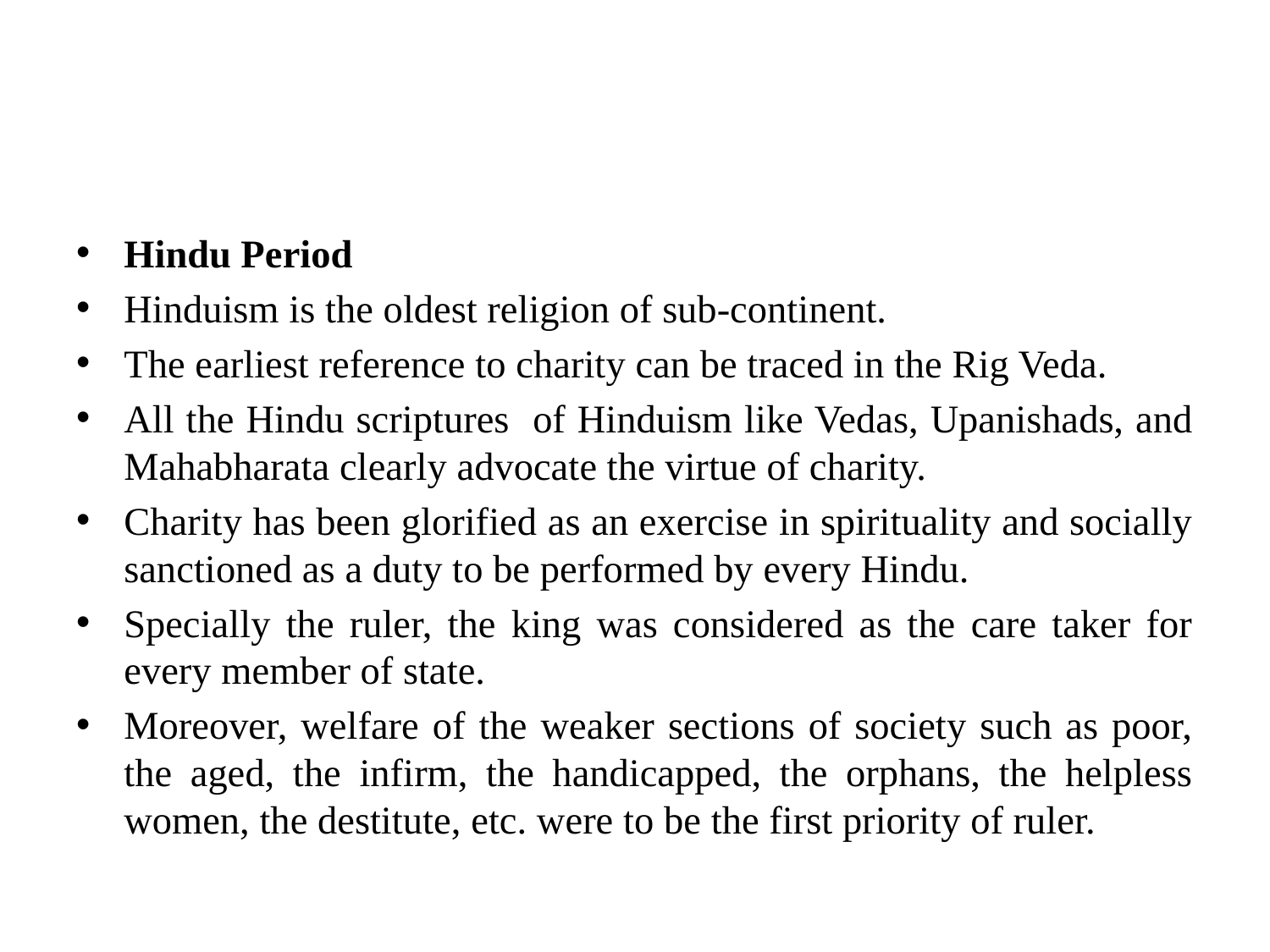

#
Hindu Period
Hinduism is the oldest religion of sub-continent.
The earliest reference to charity can be traced in the Rig Veda.
All the Hindu scriptures  of Hinduism like Vedas, Upanishads, and Mahabharata clearly advocate the virtue of charity.
Charity has been glorified as an exercise in spirituality and socially sanctioned as a duty to be performed by every Hindu.
Specially the ruler, the king was considered as the care taker for every member of state.
Moreover, welfare of the weaker sections of society such as poor, the aged, the infirm, the handicapped, the orphans, the helpless women, the destitute, etc. were to be the first priority of ruler.